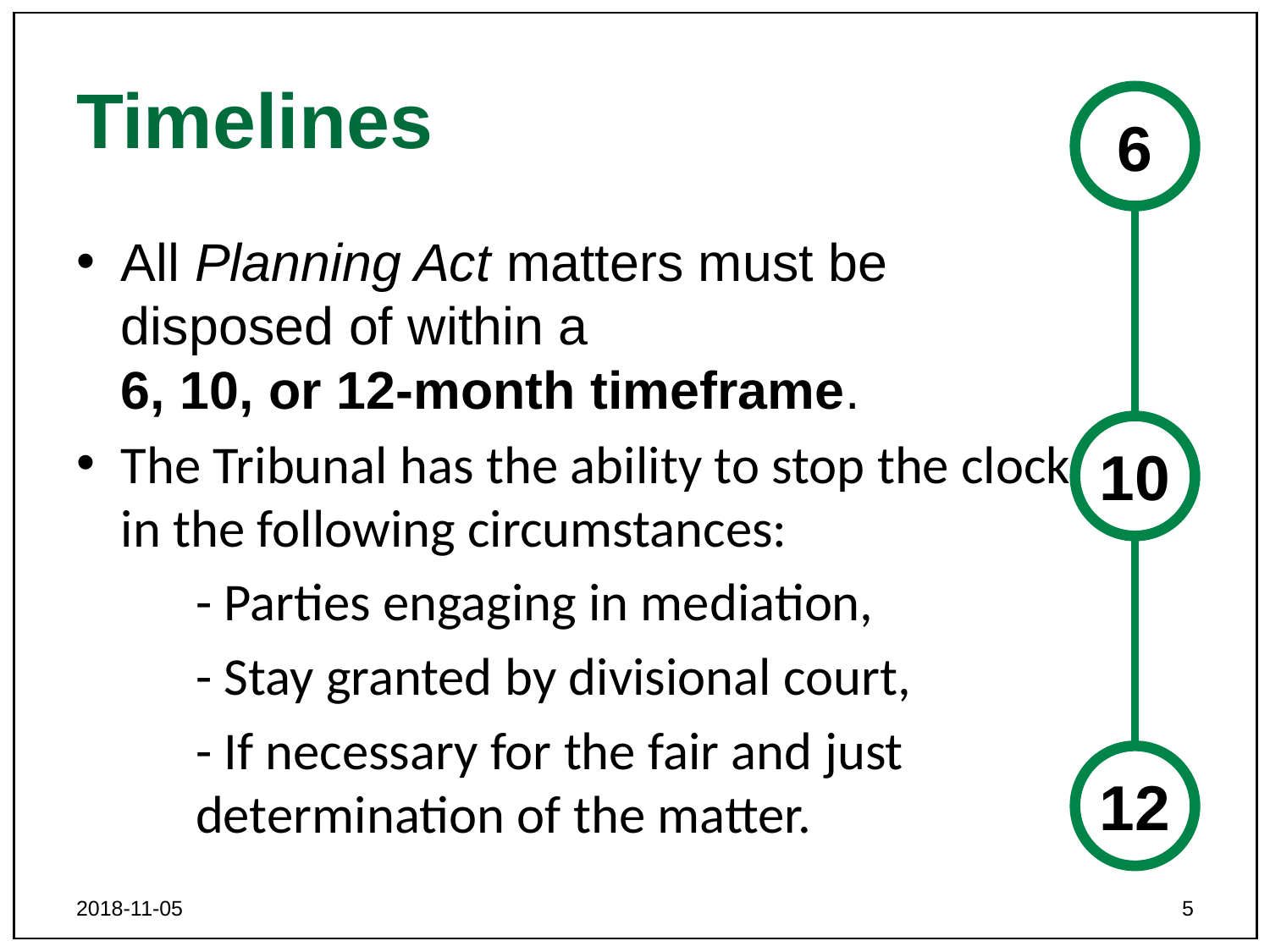

# Timelines

6
All Planning Act matters must be disposed of within a
6, 10, or 12-month timeframe.
The Tribunal has the ability to stop the clock in the following circumstances:
	- Parties engaging in mediation,
	- Stay granted by divisional court,
	- If necessary for the fair and just 	 	determination of the matter.

10

12
2018-11-05
5